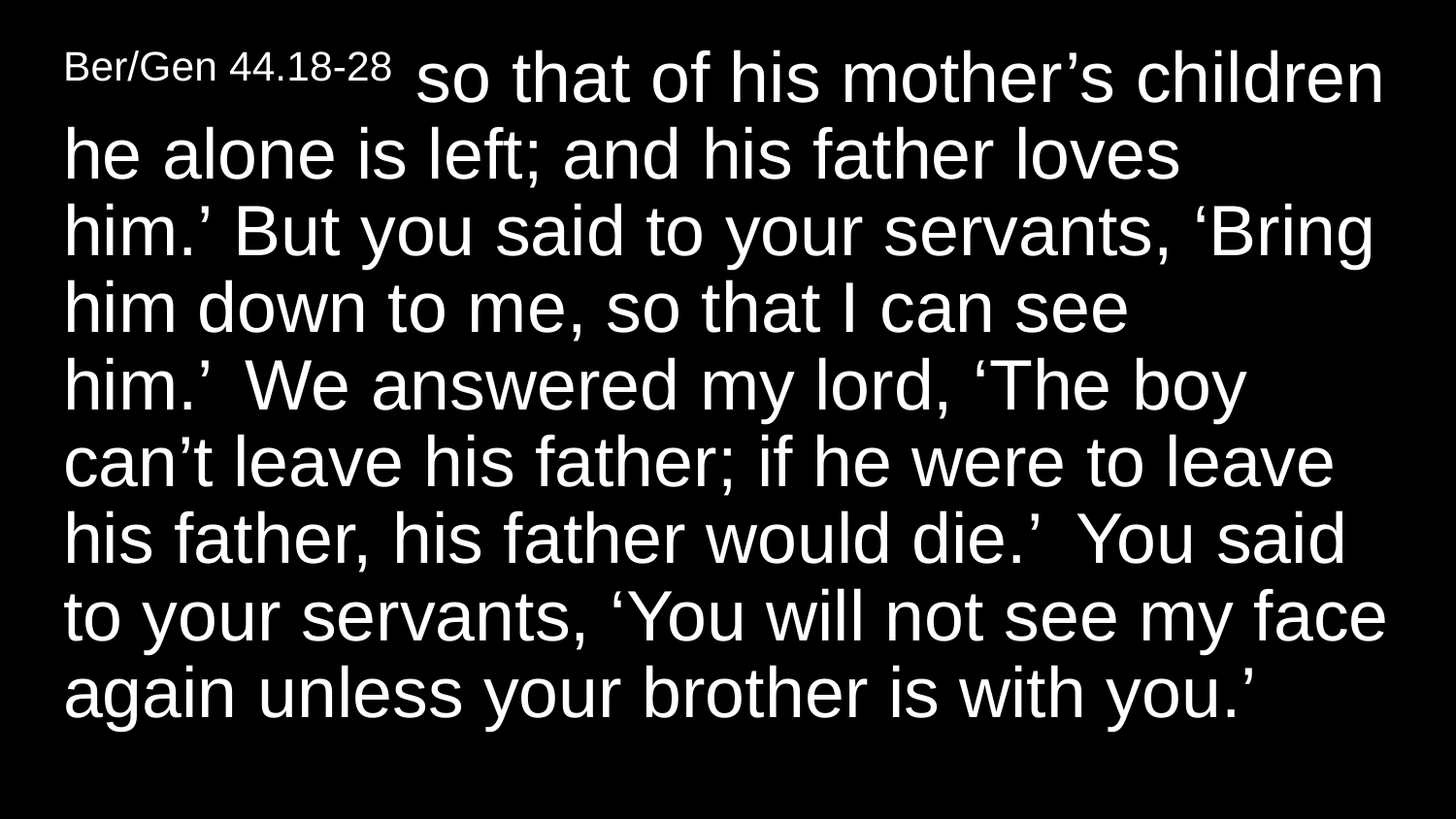

Ber/Gen 44.18-28  so that of his mother’s children he alone is left; and his father loves him.’ But you said to your servants, ‘Bring him down to me, so that I can see him.’  We answered my lord, ‘The boy can’t leave his father; if he were to leave his father, his father would die.’  You said to your servants, ‘You will not see my face again unless your brother is with you.’